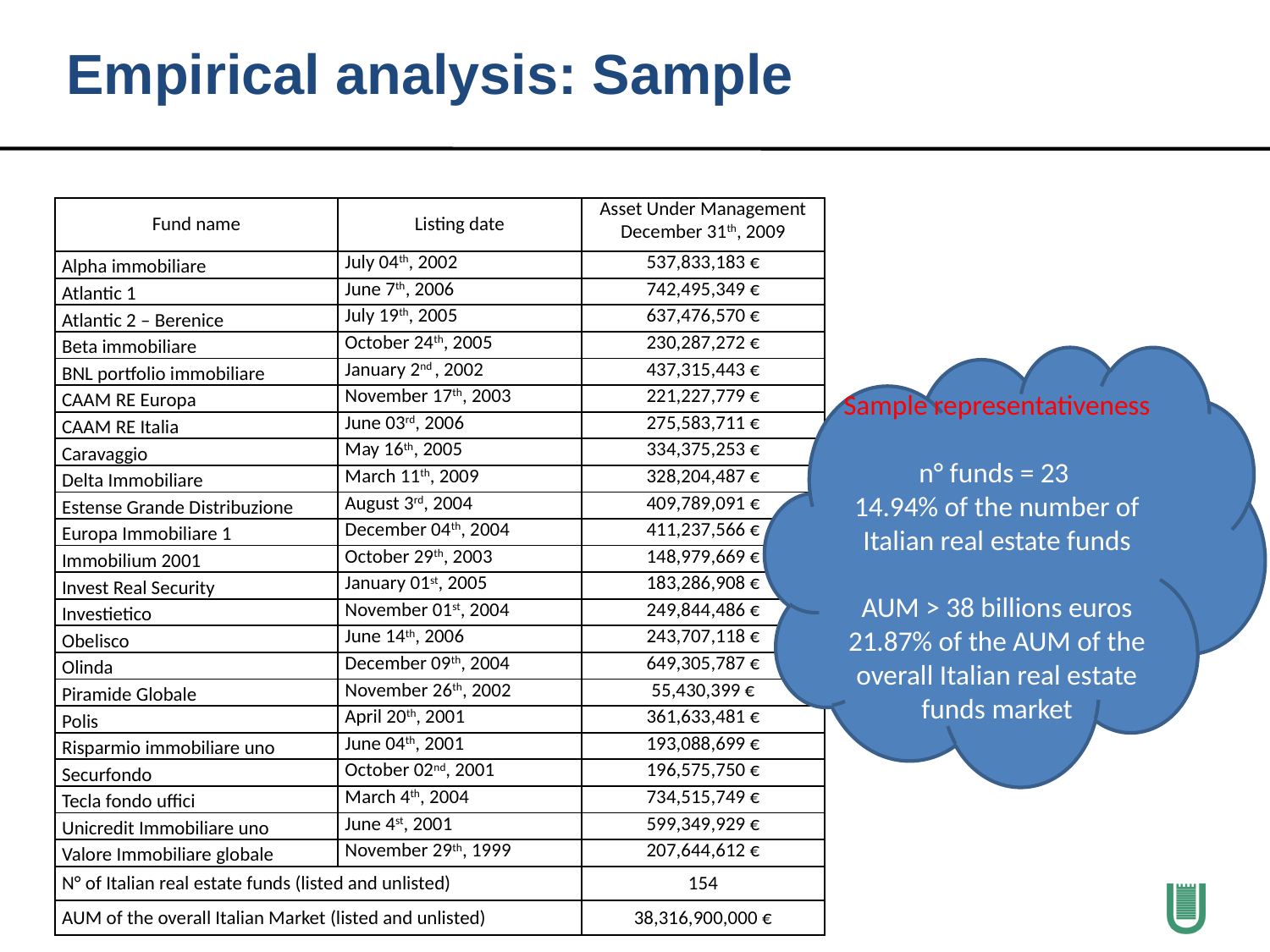

Empirical analysis: Sample
| Fund name | Listing date | Asset Under Management December 31th, 2009 |
| --- | --- | --- |
| Alpha immobiliare | July 04th, 2002 | 537,833,183 € |
| Atlantic 1 | June 7th, 2006 | 742,495,349 € |
| Atlantic 2 – Berenice | July 19th, 2005 | 637,476,570 € |
| Beta immobiliare | October 24th, 2005 | 230,287,272 € |
| BNL portfolio immobiliare | January 2nd , 2002 | 437,315,443 € |
| CAAM RE Europa | November 17th, 2003 | 221,227,779 € |
| CAAM RE Italia | June 03rd, 2006 | 275,583,711 € |
| Caravaggio | May 16th, 2005 | 334,375,253 € |
| Delta Immobiliare | March 11th, 2009 | 328,204,487 € |
| Estense Grande Distribuzione | August 3rd, 2004 | 409,789,091 € |
| Europa Immobiliare 1 | December 04th, 2004 | 411,237,566 € |
| Immobilium 2001 | October 29th, 2003 | 148,979,669 € |
| Invest Real Security | January 01st, 2005 | 183,286,908 € |
| Investietico | November 01st, 2004 | 249,844,486 € |
| Obelisco | June 14th, 2006 | 243,707,118 € |
| Olinda | December 09th, 2004 | 649,305,787 € |
| Piramide Globale | November 26th, 2002 | 55,430,399 € |
| Polis | April 20th, 2001 | 361,633,481 € |
| Risparmio immobiliare uno | June 04th, 2001 | 193,088,699 € |
| Securfondo | October 02nd, 2001 | 196,575,750 € |
| Tecla fondo uffici | March 4th, 2004 | 734,515,749 € |
| Unicredit Immobiliare uno | June 4st, 2001 | 599,349,929 € |
| Valore Immobiliare globale | November 29th, 1999 | 207,644,612 € |
| N° of Italian real estate funds (listed and unlisted) |  | 154 |
| AUM of the overall Italian Market (listed and unlisted) |  | 38,316,900,000 € |

Sample representativeness

n° funds = 23
14.94% of the number of Italian real estate funds

AUM > 38 billions euros 21.87% of the AUM of the overall Italian real estate funds market